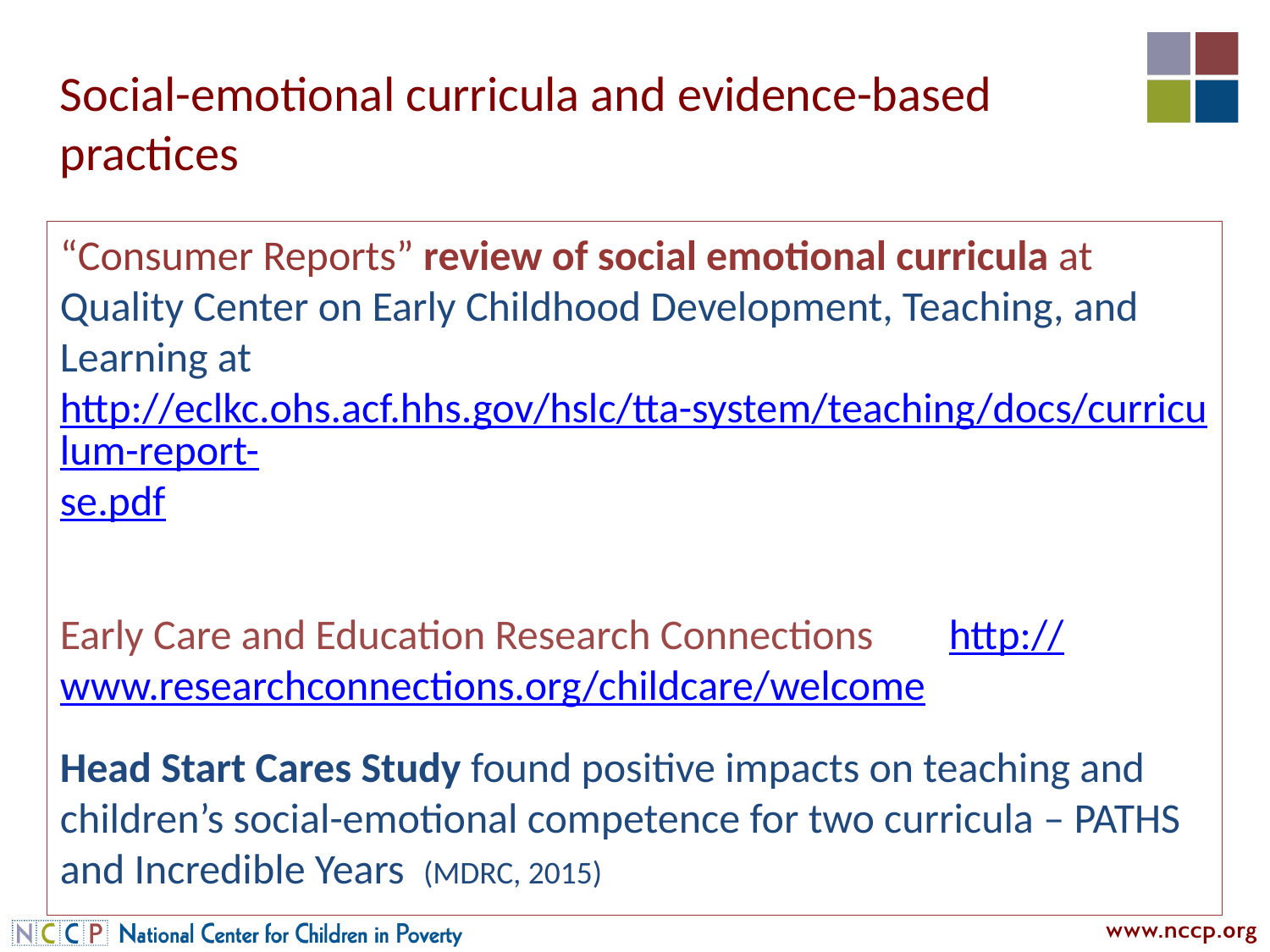

# Social-emotional curricula and evidence-based practices
“Consumer Reports” review of social emotional curricula at
Quality Center on Early Childhood Development, Teaching, and Learning at http://eclkc.ohs.acf.hhs.gov/hslc/tta-system/teaching/docs/curriculum-report-se.pdf

Early Care and Education Research Connections	http://www.researchconnections.org/childcare/welcome
Head Start Cares Study found positive impacts on teaching and children’s social-emotional competence for two curricula – PATHS and Incredible Years  (MDRC, 2015)